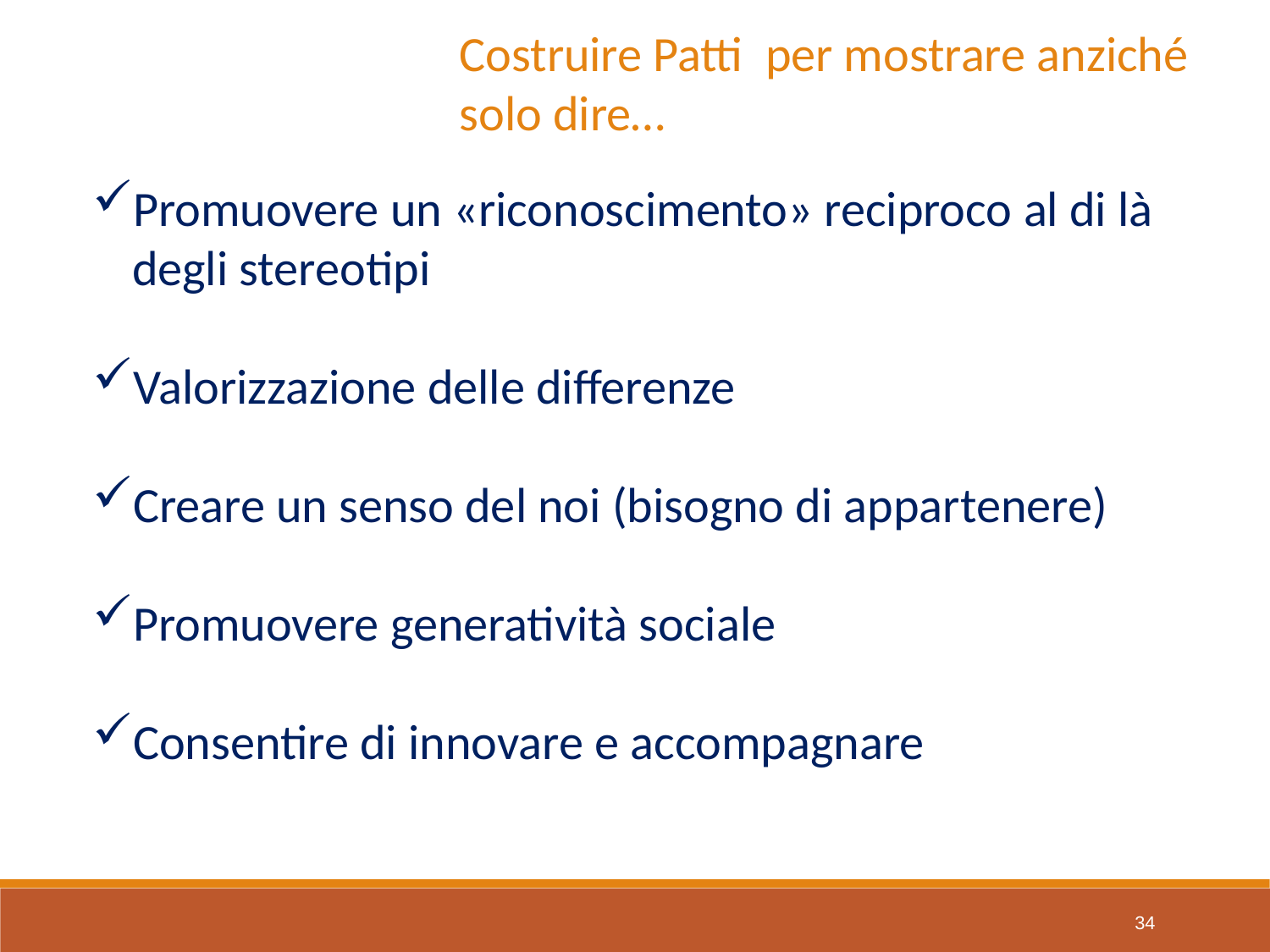

Costruire Patti  per mostrare anziché solo dire…
Promuovere un «riconoscimento» reciproco al di là degli stereotipi

Valorizzazione delle differenze

Creare un senso del noi (bisogno di appartenere)

Promuovere generatività sociale

Consentire di innovare e accompagnare
34